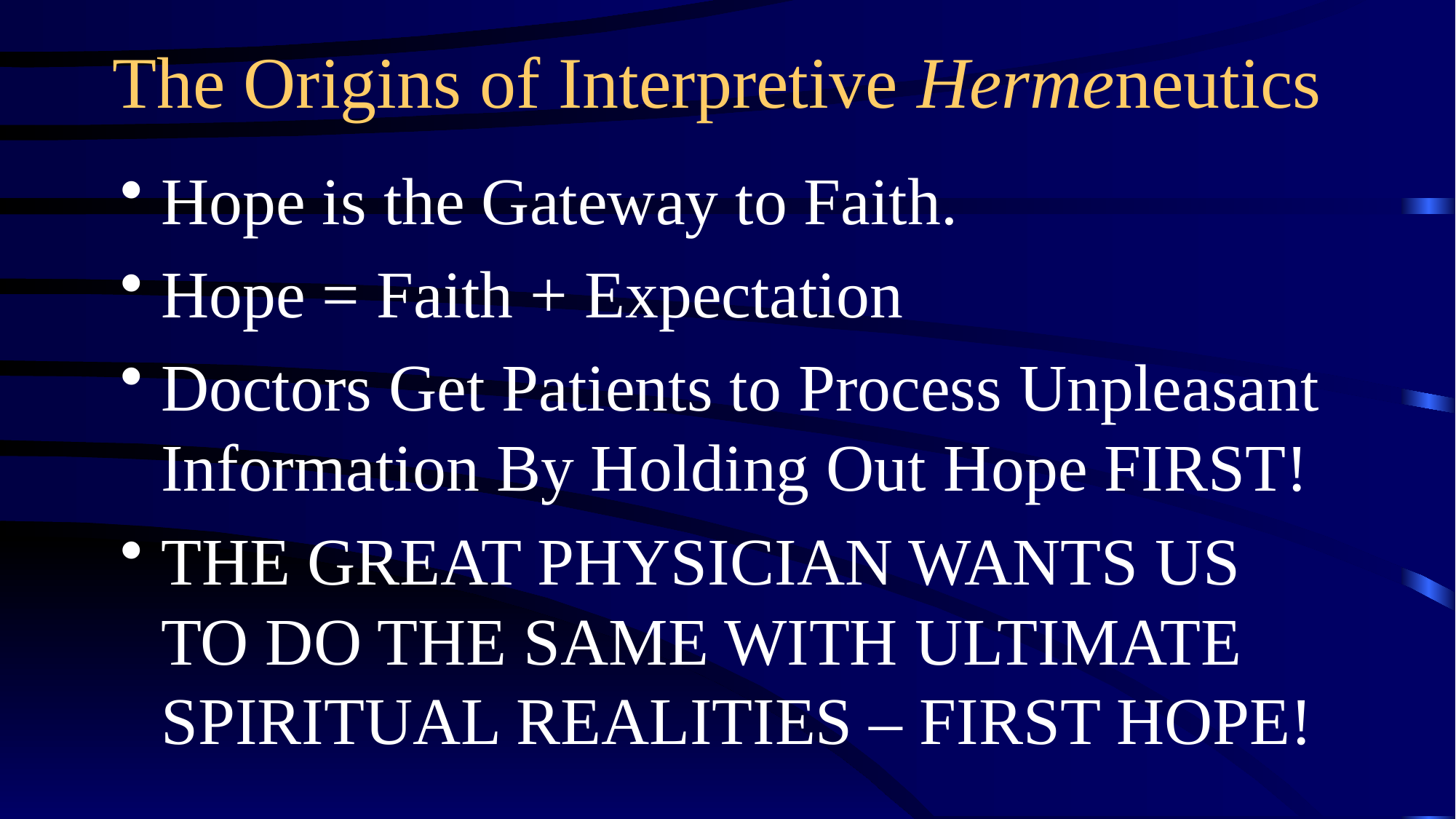

# The Origins of Interpretive Hermeneutics
Hope is the Gateway to Faith.
Hope = Faith + Expectation
Doctors Get Patients to Process Unpleasant Information By Holding Out Hope FIRST!
THE GREAT PHYSICIAN WANTS US TO DO THE SAME WITH ULTIMATE SPIRITUAL REALITIES – FIRST HOPE!